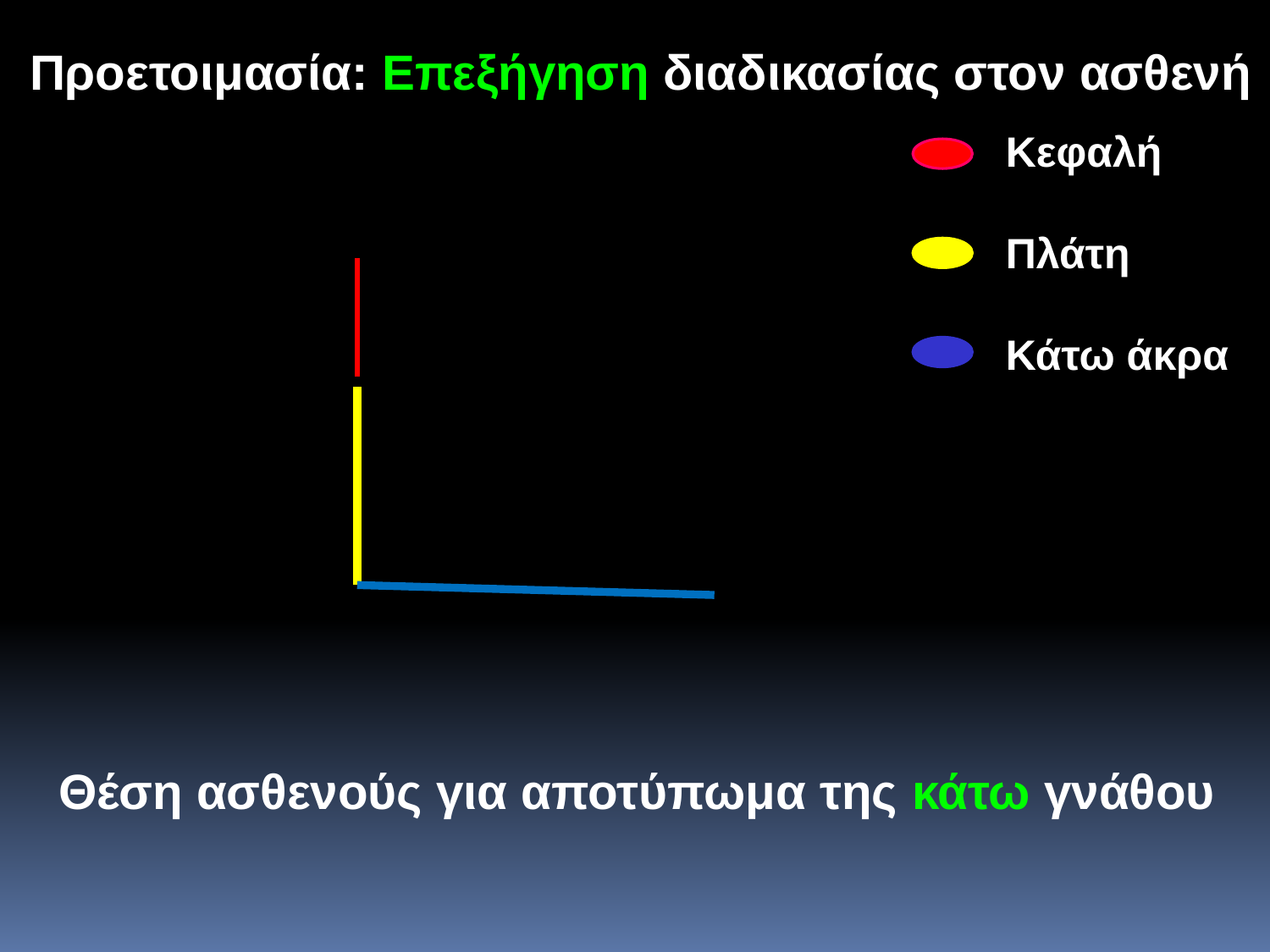

Προετοιμασία: Επεξήγηση διαδικασίας στον ασθενή
Κεφαλή

Πλάτη

Κάτω άκρα

Θέση ασθενούς για αποτύπωμα της κάτω γνάθου